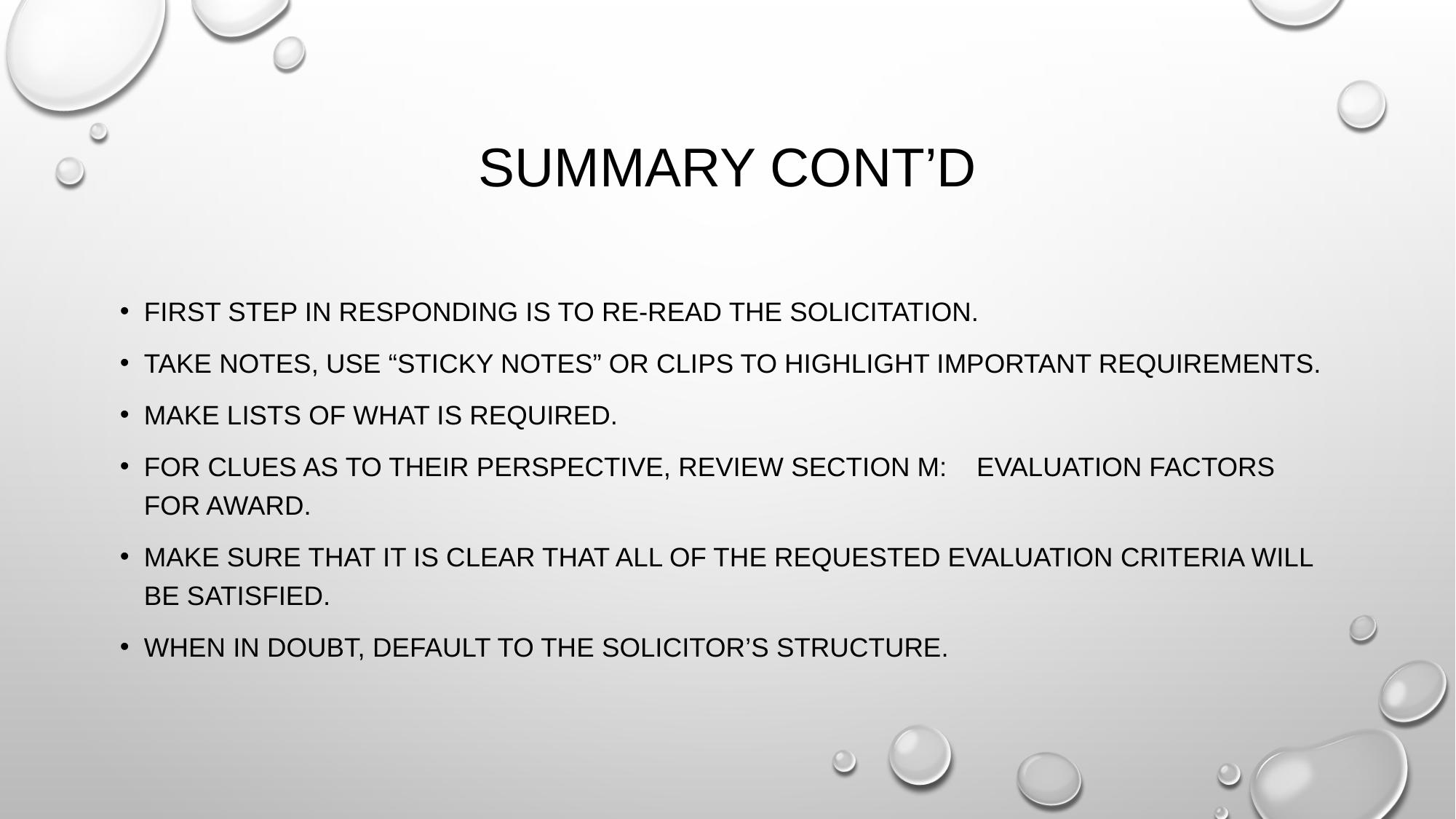

# Summary cont’d
First step in responding is to re-read the solicitation.
Take notes, use “sticky notes” or clips to highlight important requirements.
Make lists of what is required.
For clues as to their perspective, review section M:    Evaluation Factors for Award.
Make sure that it is clear that all of the requested evaluation criteria will be satisfied.
When in doubt, default to the solicitor’s structure.